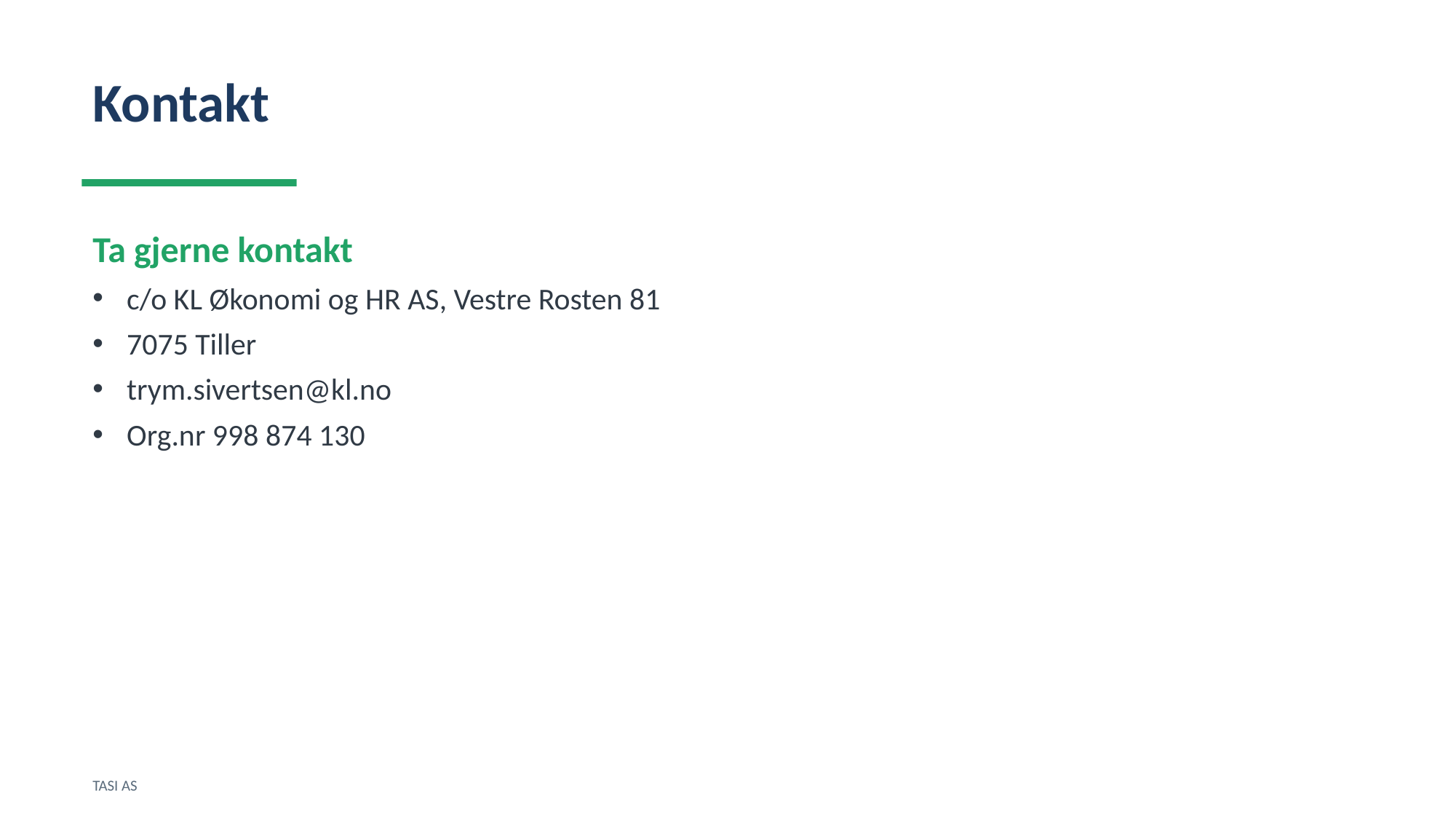

Kontakt

Ta gjerne kontakt
c/o KL Økonomi og HR AS, Vestre Rosten 81
7075 Tiller
trym.sivertsen@kl.no
Org.nr 998 874 130
TASI AS